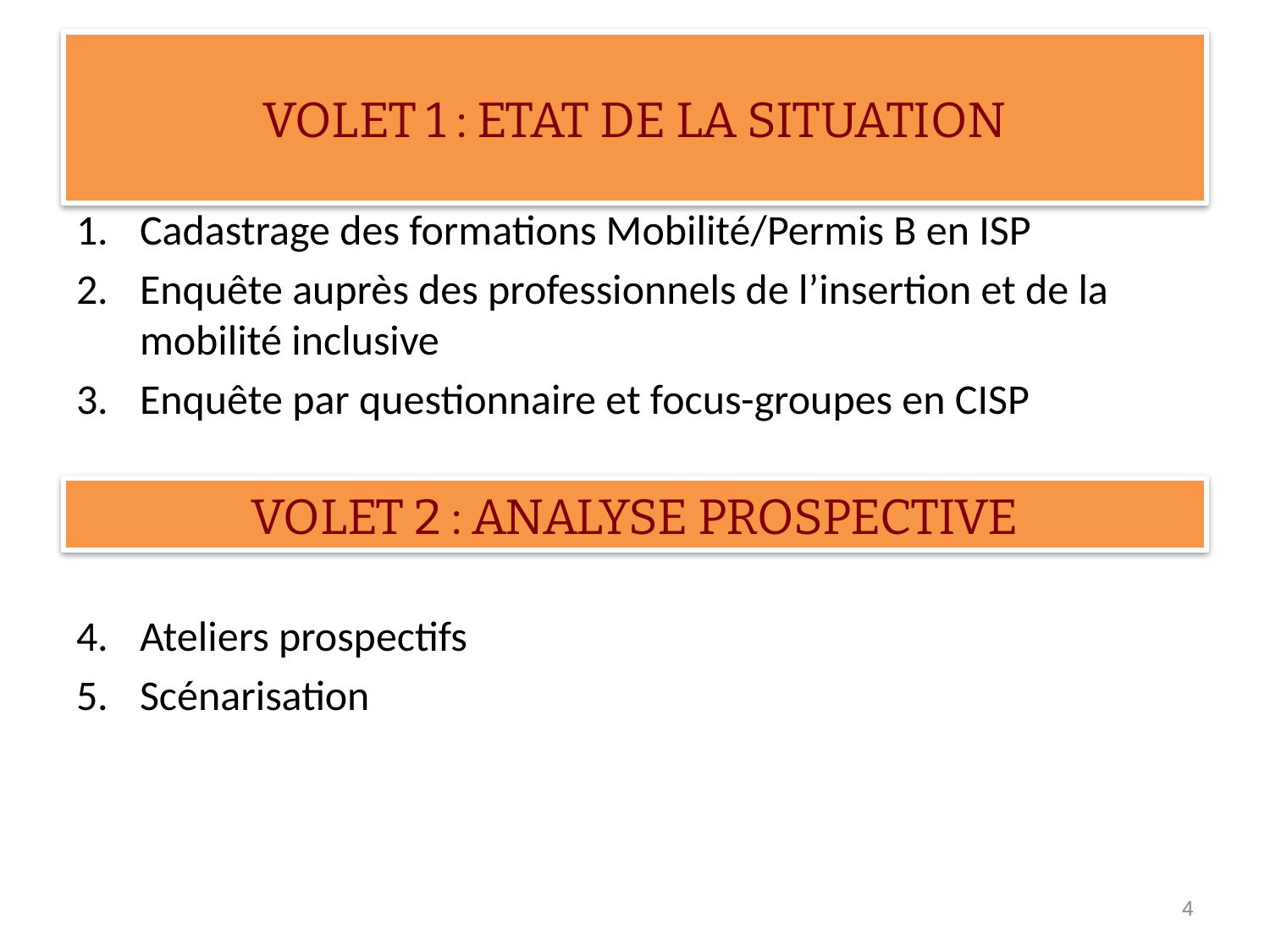

# VOLET 1 : ETAT DE LA SITUATION
Cadastrage des formations Mobilité/Permis B en ISP
Enquête auprès des professionnels de l’insertion et de la mobilité inclusive
Enquête par questionnaire et focus-groupes en CISP

Ateliers prospectifs
Scénarisation
VOLET 2 : ANALYSE PROSPECTIVE
4